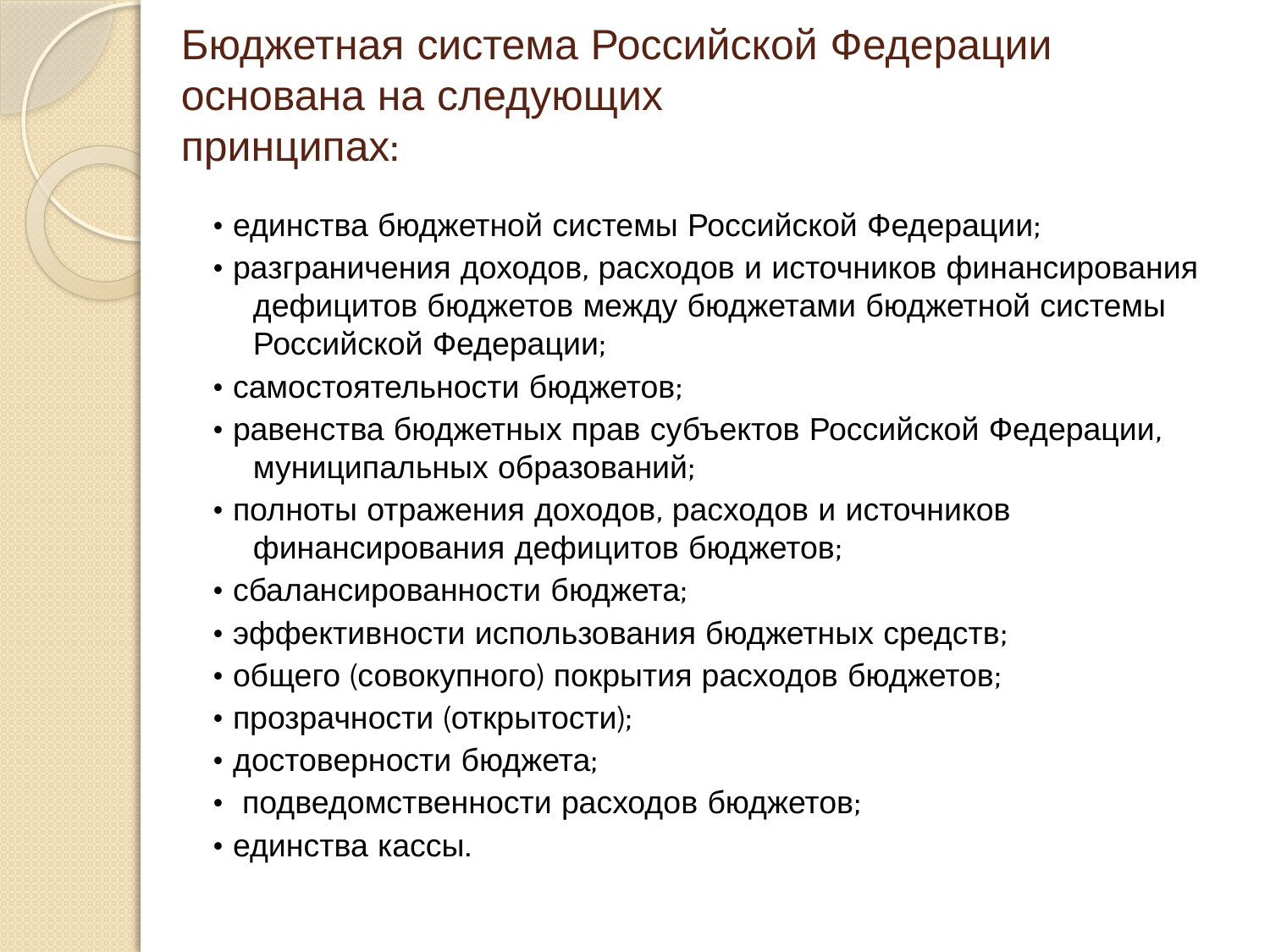

# Бюджетная система Российской Федерации основана на следующих принципах:
• единства бюджетной системы Российской Федерации;
• разграничения доходов, расходов и источников финансирования дефицитов бюджетов между бюджетами бюджетной системы
Российской Федерации;
• самостоятельности бюджетов;
• равенства бюджетных прав субъектов Российской Федерации,
муниципальных образований;
• полноты отражения доходов, расходов и источников
финансирования дефицитов бюджетов;
• сбалансированности бюджета;
• эффективности использования бюджетных средств;
• общего (совокупного) покрытия расходов бюджетов;
• прозрачности (открытости);
• достоверности бюджета;
•  подведомственности расходов бюджетов;
• единства кассы.